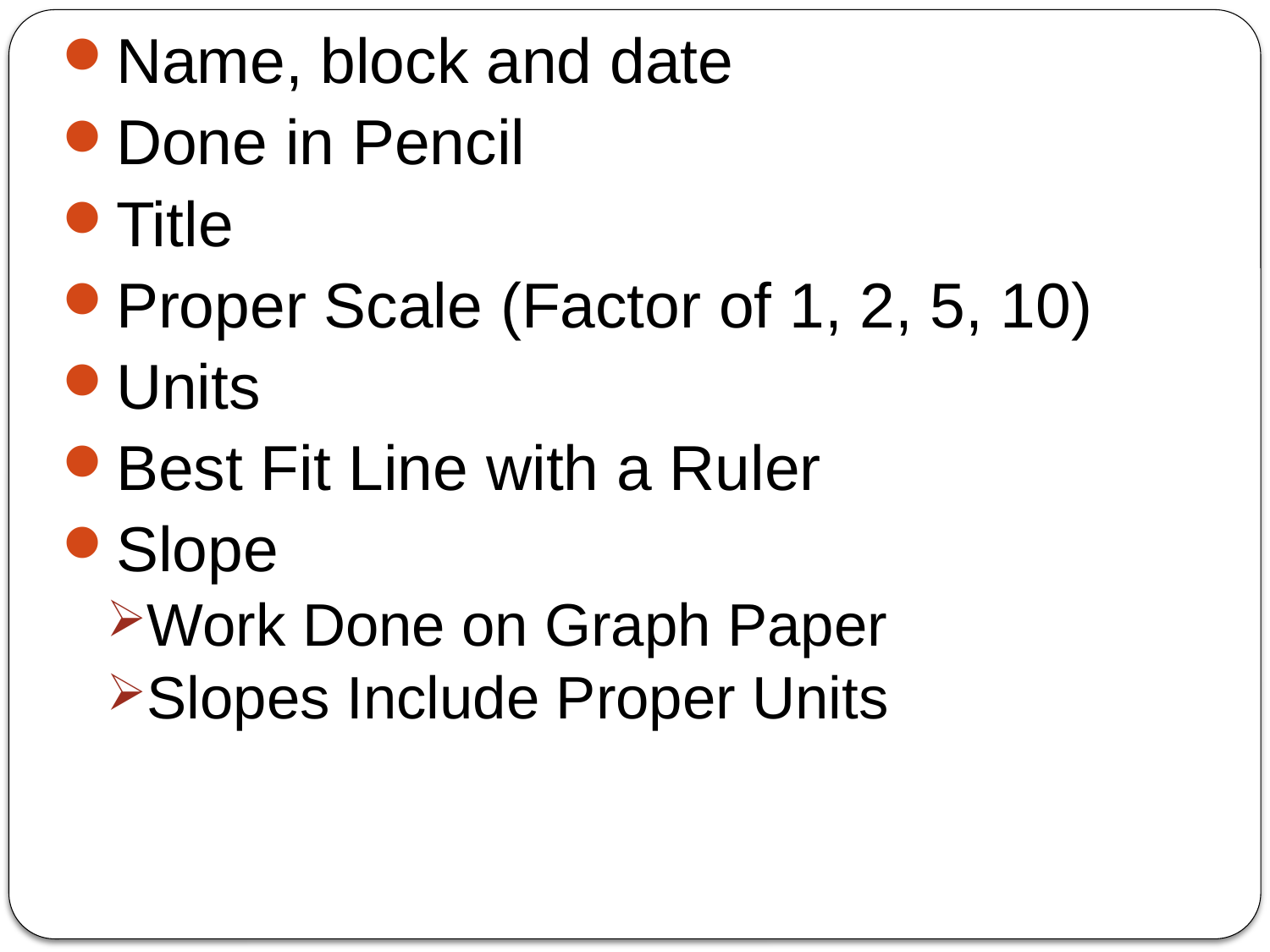

Name, block and date
Done in Pencil
Title
Proper Scale (Factor of 1, 2, 5, 10)
Units
Best Fit Line with a Ruler
Slope
Work Done on Graph Paper
Slopes Include Proper Units